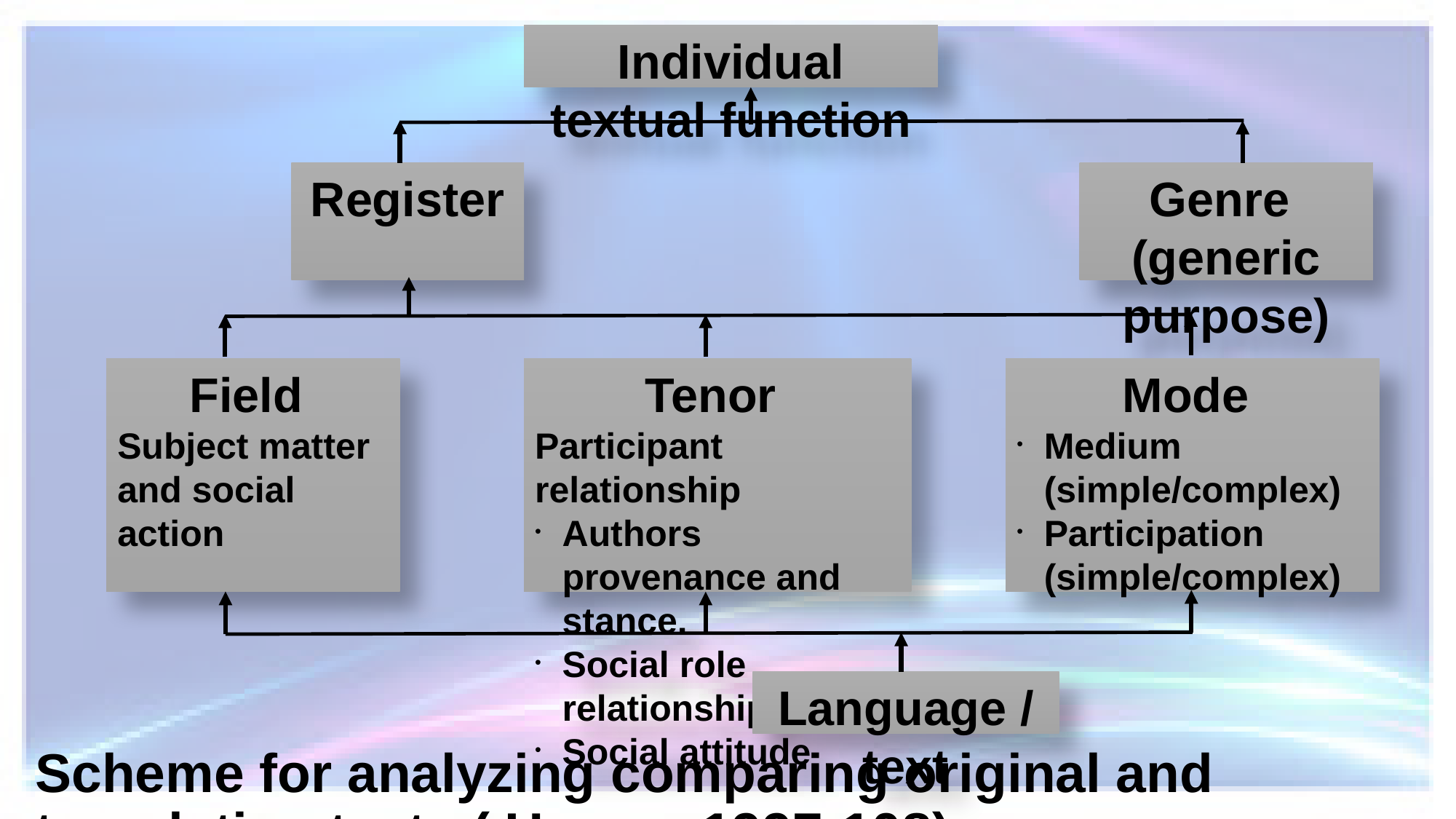

Individual textual function
Genre
(generic purpose)
Register
Field
Subject matter and social action
Tenor
Participant relationship
Authors provenance and stance.
Social role relationship.
Social attitude

Mode
Medium (simple/complex)
Participation (simple/complex)
Language / text
Scheme for analyzing comparing original and translation texts ( House. 1997:108)